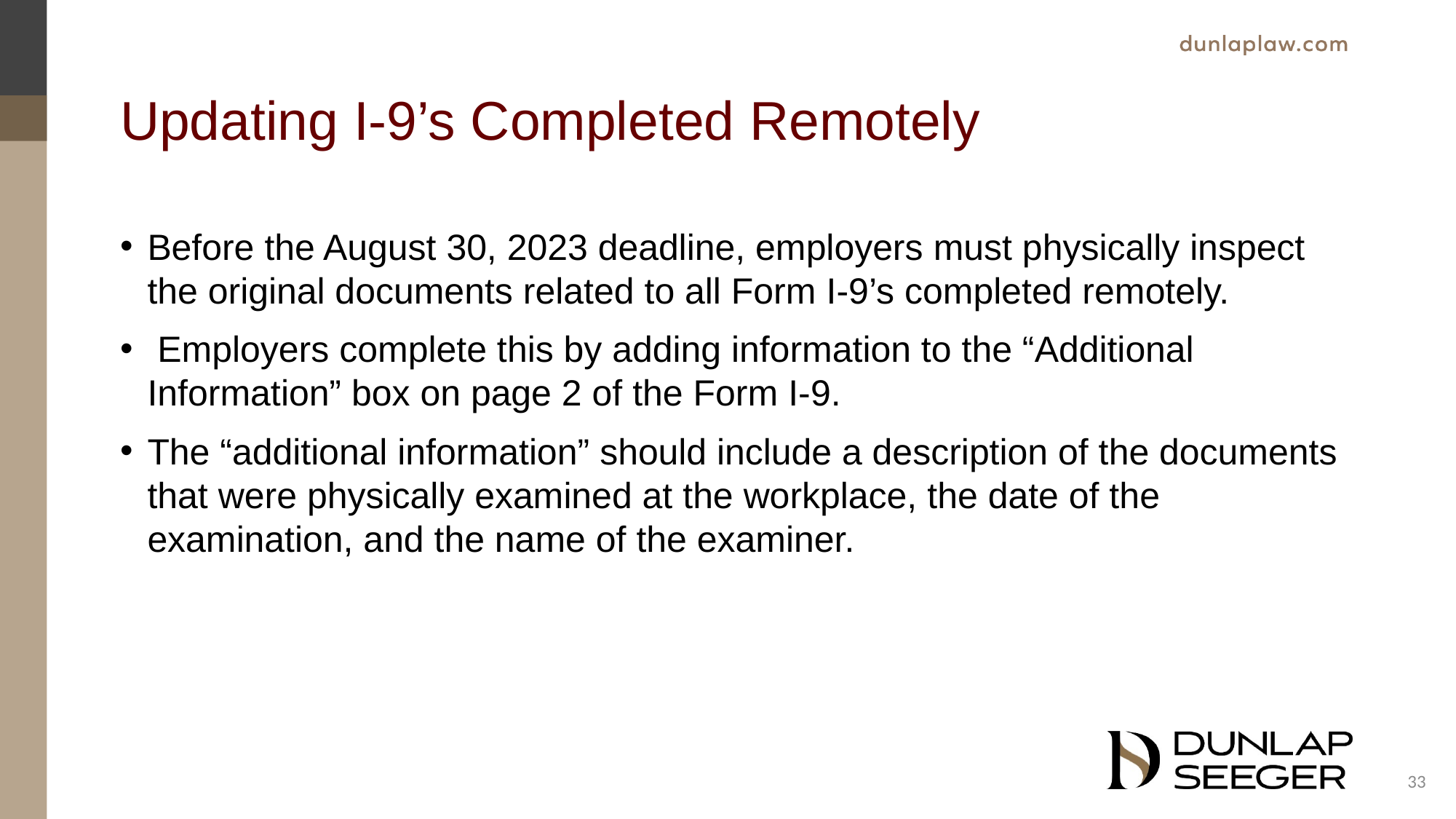

# Updating I-9’s Completed Remotely
Before the August 30, 2023 deadline, employers must physically inspect the original documents related to all Form I-9’s completed remotely.
 Employers complete this by adding information to the “Additional Information” box on page 2 of the Form I-9.
The “additional information” should include a description of the documents that were physically examined at the workplace, the date of the examination, and the name of the examiner.

33